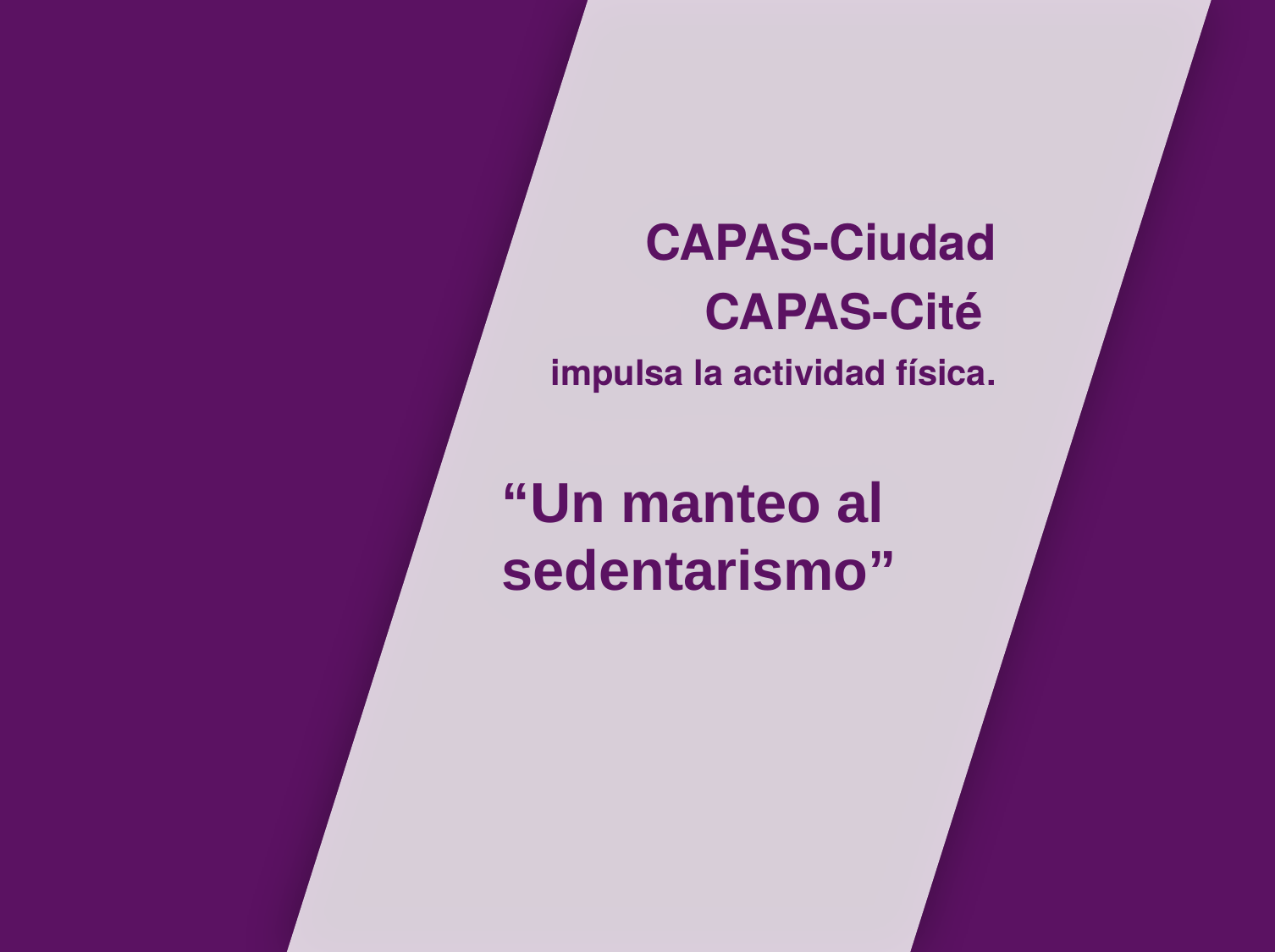

CAPAS-Ciudad
CAPAS-Cité
impulsa la actividad física.

“Un manteo al sedentarismo”

#